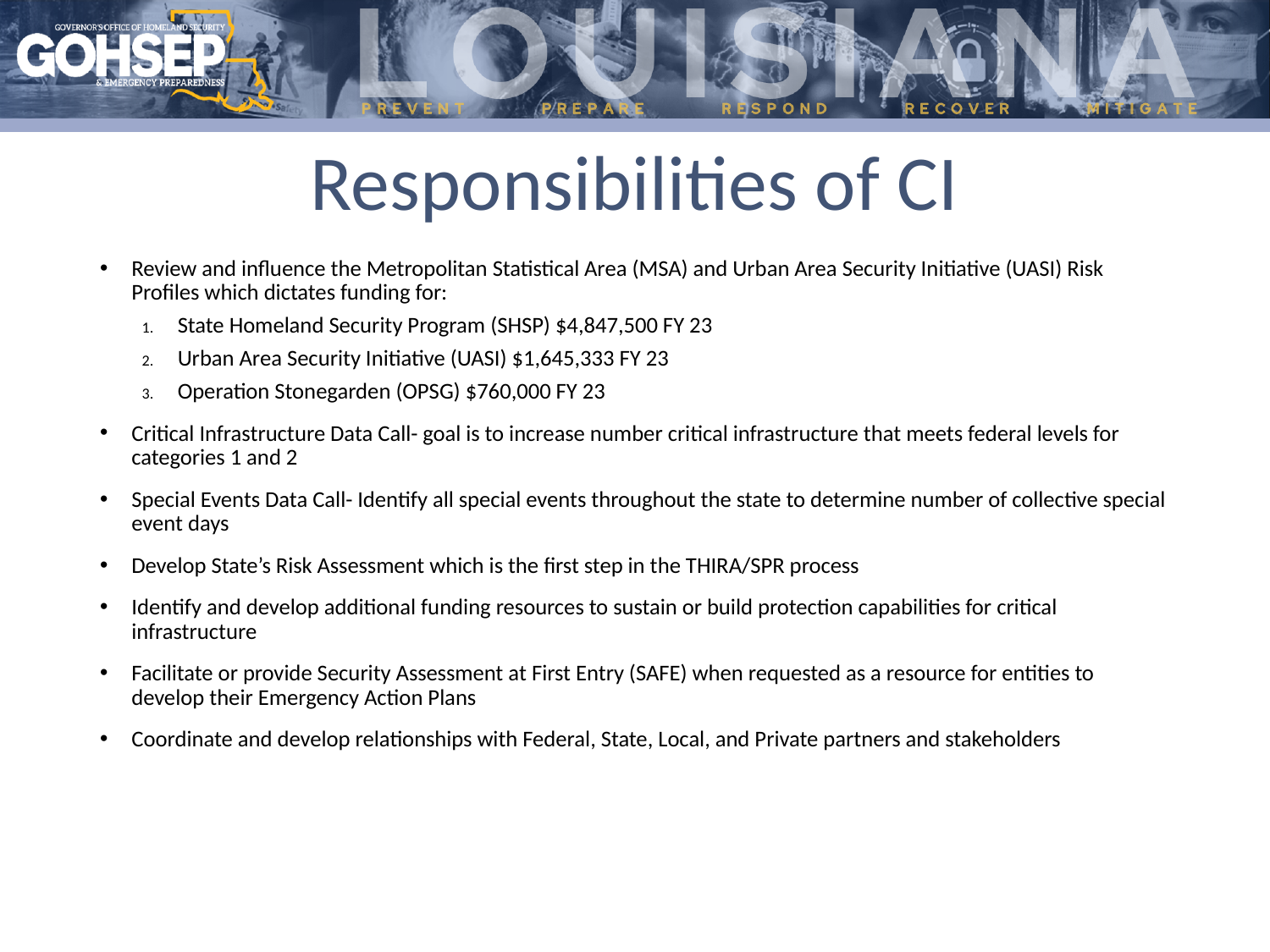

# Responsibilities of CI
Review and influence the Metropolitan Statistical Area (MSA) and Urban Area Security Initiative (UASI) Risk Profiles which dictates funding for:
State Homeland Security Program (SHSP) $4,847,500 FY 23
Urban Area Security Initiative (UASI) $1,645,333 FY 23
Operation Stonegarden (OPSG) $760,000 FY 23
Critical Infrastructure Data Call- goal is to increase number critical infrastructure that meets federal levels for categories 1 and 2
Special Events Data Call- Identify all special events throughout the state to determine number of collective special event days
Develop State’s Risk Assessment which is the first step in the THIRA/SPR process
Identify and develop additional funding resources to sustain or build protection capabilities for critical infrastructure
Facilitate or provide Security Assessment at First Entry (SAFE) when requested as a resource for entities to develop their Emergency Action Plans
Coordinate and develop relationships with Federal, State, Local, and Private partners and stakeholders